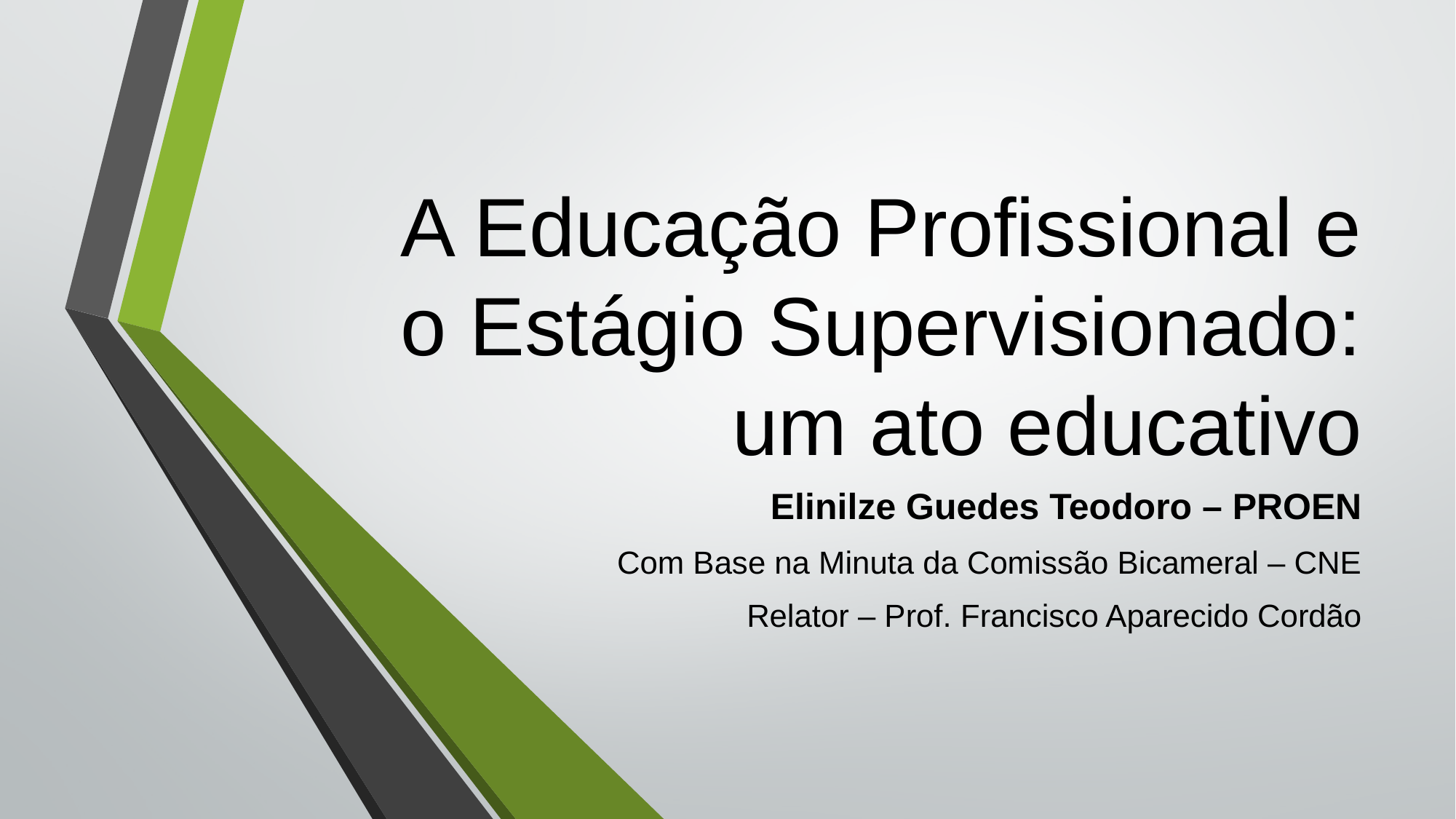

# A Educação Profissional e o Estágio Supervisionado: um ato educativo
Elinilze Guedes Teodoro – PROEN
Com Base na Minuta da Comissão Bicameral – CNE
Relator – Prof. Francisco Aparecido Cordão